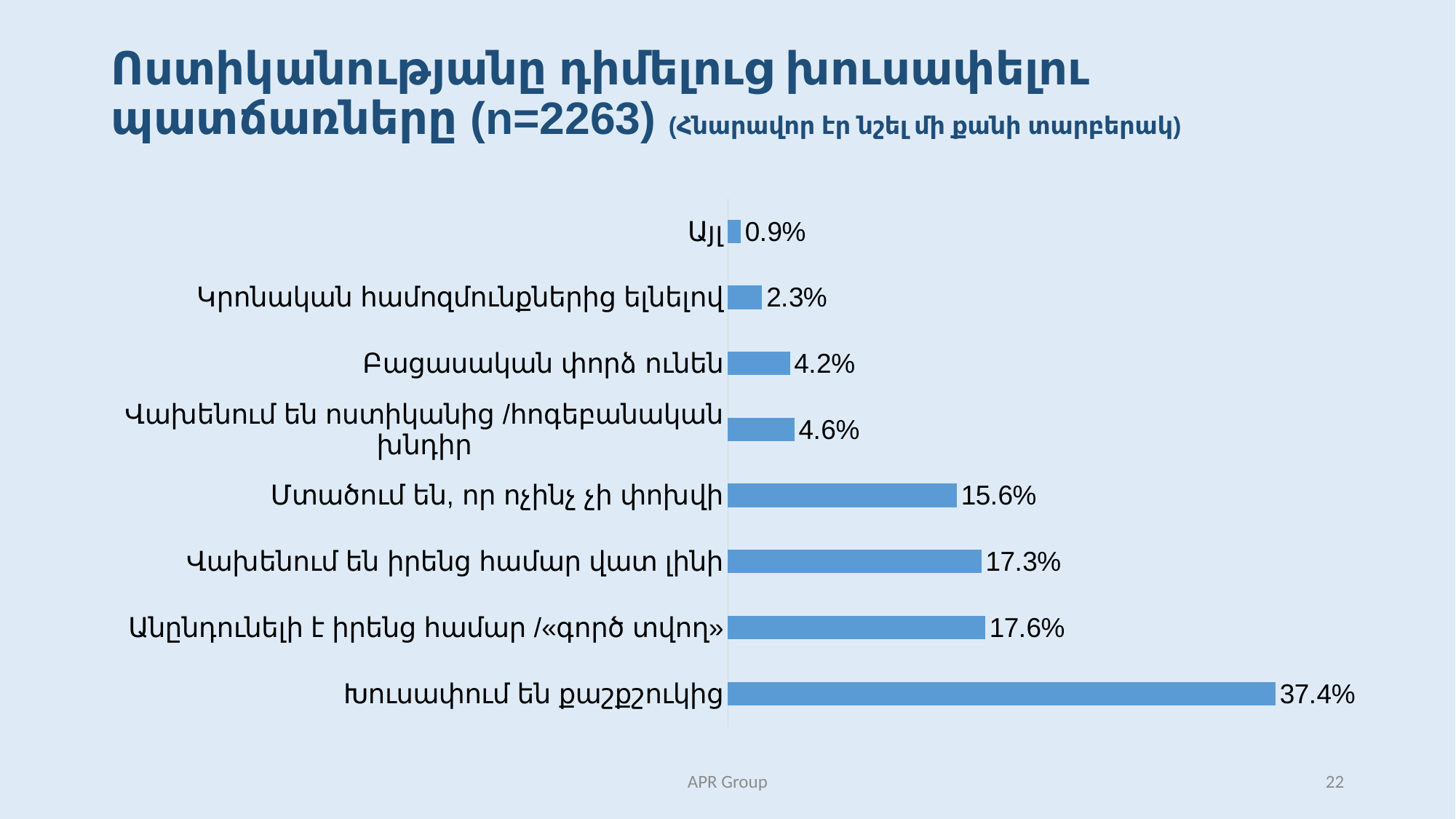

# Ոստիկանությանը դիմելուց խուսափելու պատճառները (n=2263) (Հնարավոր էր նշել մի քանի տարբերակ)

### Chart

| Category |  |
|---|---|
| Խուսափում են քաշքշուկից | 37.42819266460451 |
| Անընդունելի է իրենց համար /«գործ տվող» | 17.587273530711443 |
| Վախենում են իրենց համար վատ լինի | 17.32213875386655 |
| Մտածում են, որ ոչինչ չի փոխվի | 15.642951833848873 |
| Վախենում են ոստիկանից /հոգեբանական խնդիր | 4.551480335837384 |
| Բացասական փորձ ունեն | 4.242156429518339 |
| Կրոնական համոզմունքներից ելնելով | 2.3420238621299165 |
| Այլ | 0.883782589482987 |
APR Group
22